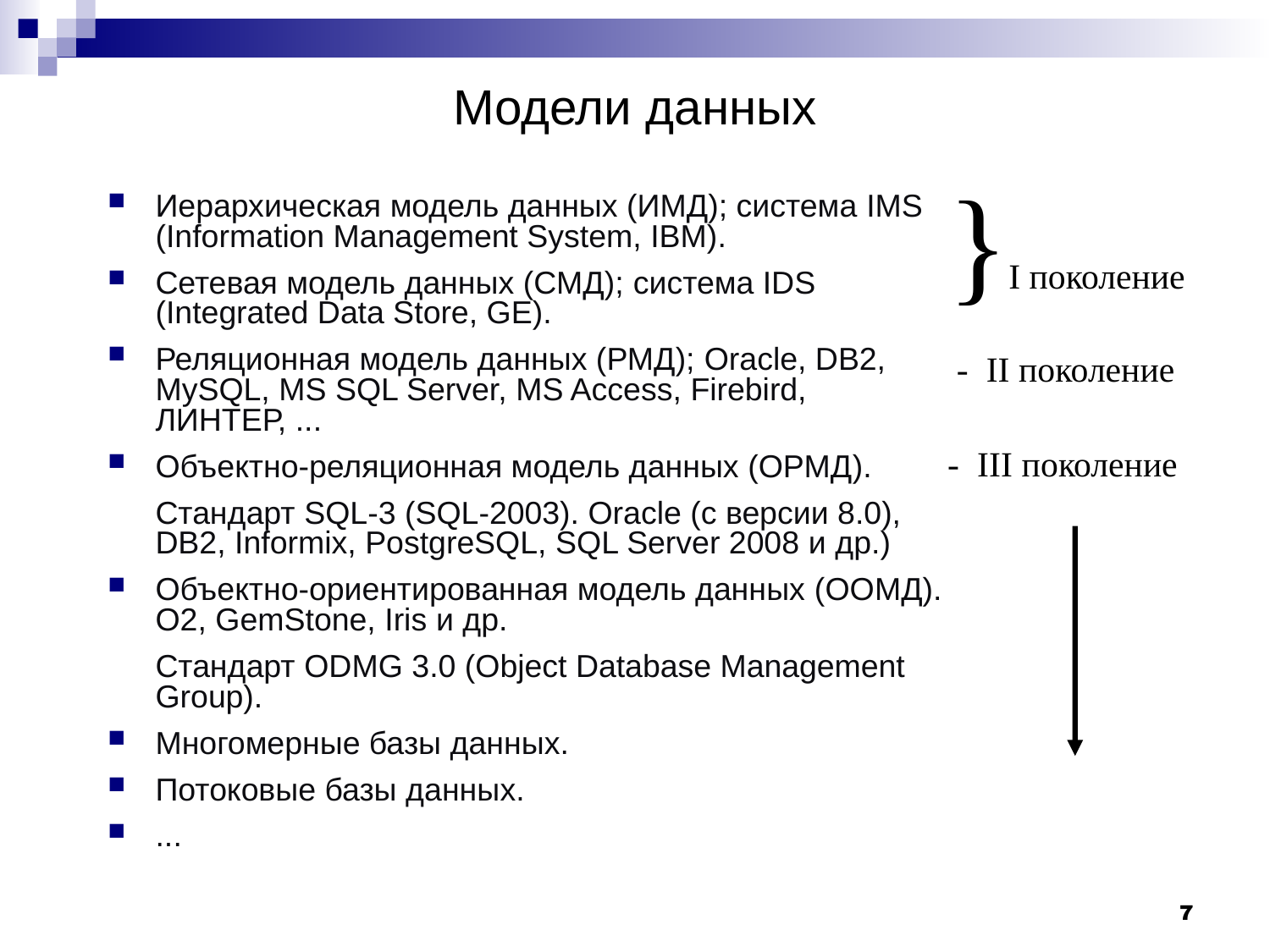

# Модели данных
}I поколение
 -  II поколение

-  III поколение
Иерархическая модель данных (ИМД); система IMS (Information Management System, IBM).
Сетевая модель данных (СМД); система IDS (Integrated Data Store, GE).
Реляционная модель данных (РМД); Oracle, DB2, MySQL, MS SQL Server, MS Access, Firebird, ЛИНТЕР, ...
Объектно-реляционная модель данных (ОРМД).
	Стандарт SQL-3 (SQL-2003). Oracle (с версии 8.0), DB2, Informix, PostgreSQL, SQL Server 2008 и др.)
Объектно-ориентированная модель данных (ООМД). O2, GemStone, Iris и др.
	Стандарт ODMG 3.0 (Object Database Management Group).
Многомерные базы данных.
Потоковые базы данных.
...

7